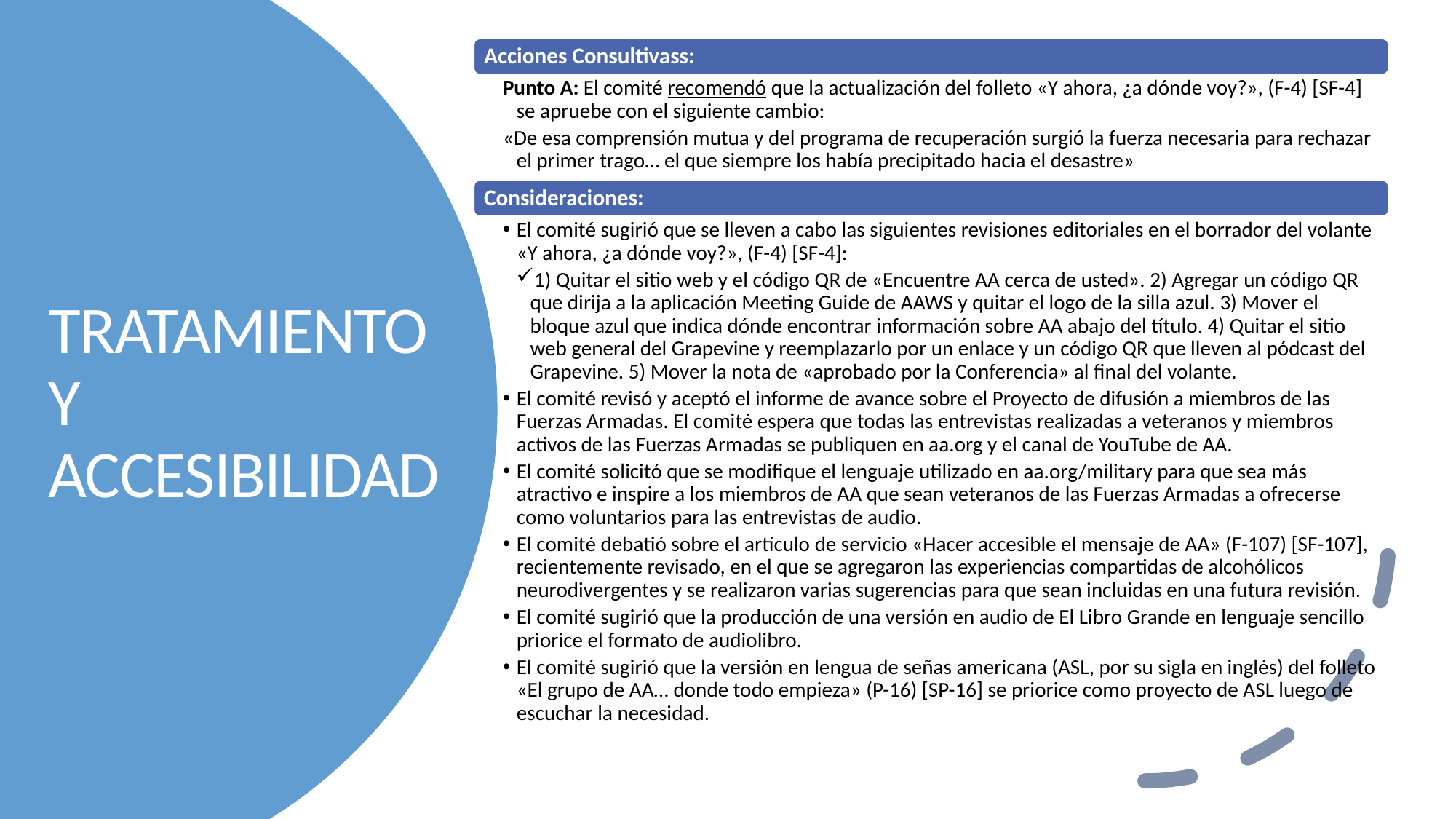

Acciones Consultivass:
Punto A: El comité recomendó que la actualización del folleto «Y ahora, ¿a dónde voy?», (F-4) [SF-4] se apruebe con el siguiente cambio:
«De esa comprensión mutua y del programa de recuperación surgió la fuerza necesaria para rechazar el primer trago… el que siempre los había precipitado hacia el desastre»

Consideraciones:
El comité sugirió que se lleven a cabo las siguientes revisiones editoriales en el borrador del volante «Y ahora, ¿a dónde voy?», (F-4) [SF-4]:
1) Quitar el sitio web y el código QR de «Encuentre AA cerca de usted». 2) Agregar un código QR que dirija a la aplicación Meeting Guide de AAWS y quitar el logo de la silla azul. 3) Mover el bloque azul que indica dónde encontrar información sobre AA abajo del título. 4) Quitar el sitio web general del Grapevine y reemplazarlo por un enlace y un código QR que lleven al pódcast del Grapevine. 5) Mover la nota de «aprobado por la Conferencia» al final del volante.
El comité revisó y aceptó el informe de avance sobre el Proyecto de difusión a miembros de las Fuerzas Armadas. El comité espera que todas las entrevistas realizadas a veteranos y miembros activos de las Fuerzas Armadas se publiquen en aa.org y el canal de YouTube de AA.
El comité solicitó que se modifique el lenguaje utilizado en aa.org/military para que sea más atractivo e inspire a los miembros de AA que sean veteranos de las Fuerzas Armadas a ofrecerse como voluntarios para las entrevistas de audio.
El comité debatió sobre el artículo de servicio «Hacer accesible el mensaje de AA» (F-107) [SF-107], recientemente revisado, en el que se agregaron las experiencias compartidas de alcohólicos neurodivergentes y se realizaron varias sugerencias para que sean incluidas en una futura revisión.
El comité sugirió que la producción de una versión en audio de El Libro Grande en lenguaje sencillo priorice el formato de audiolibro.
El comité sugirió que la versión en lengua de señas americana (ASL, por su sigla en inglés) del folleto «El grupo de AA… donde todo empieza» (P-16) [SP-16] se priorice como proyecto de ASL luego de escuchar la necesidad.

# Tratamiento y Accesibilidad

56